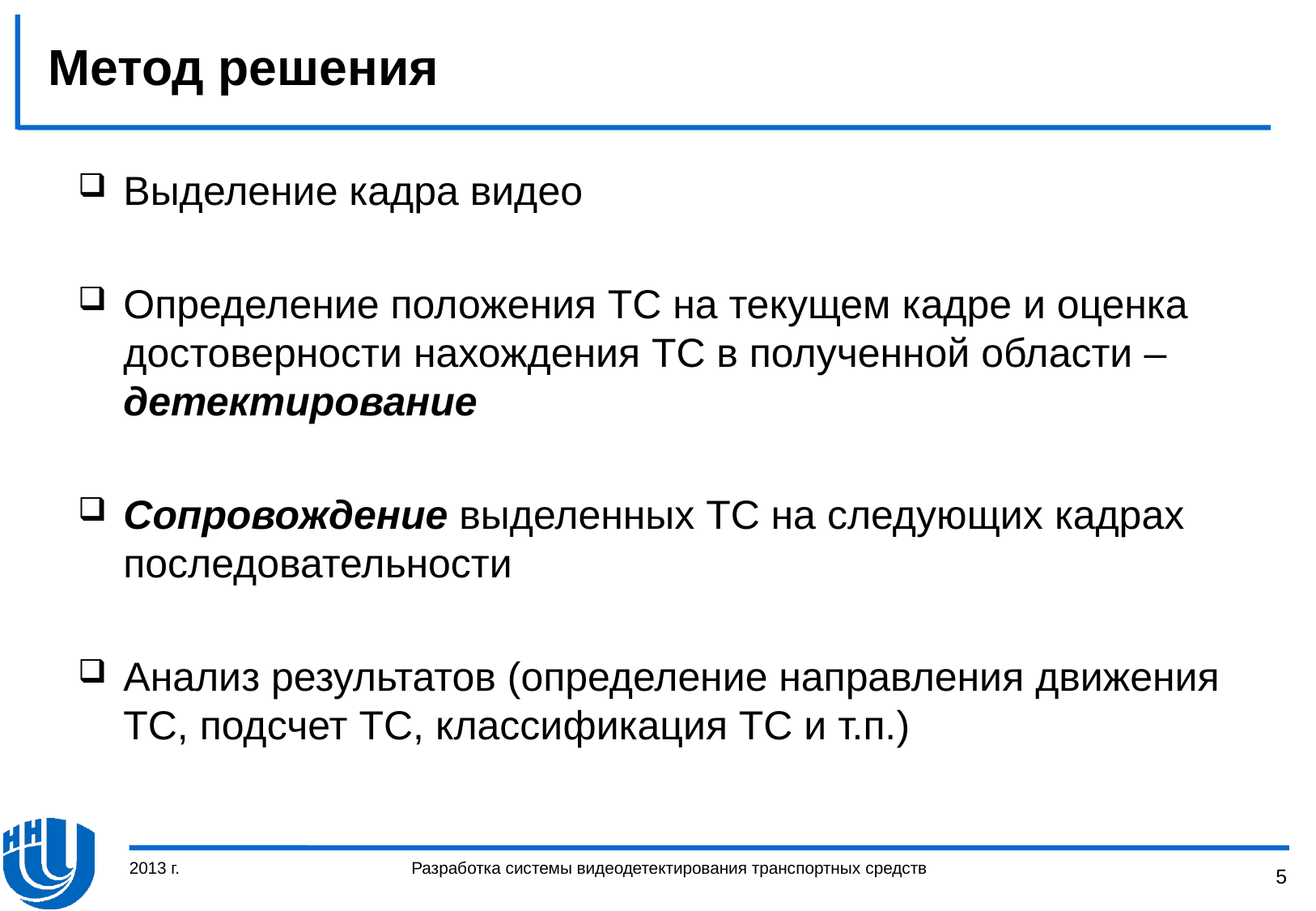

# Метод решения
Выделение кадра видео

Определение положения ТС на текущем кадре и оценка достоверности нахождения ТС в полученной области – детектирование

Сопровождение выделенных ТС на следующих кадрах последовательности

Анализ результатов (определение направления движения ТС, подсчет ТС, классификация ТС и т.п.)
2013 г.
Разработка системы видеодетектирования транспортных средств